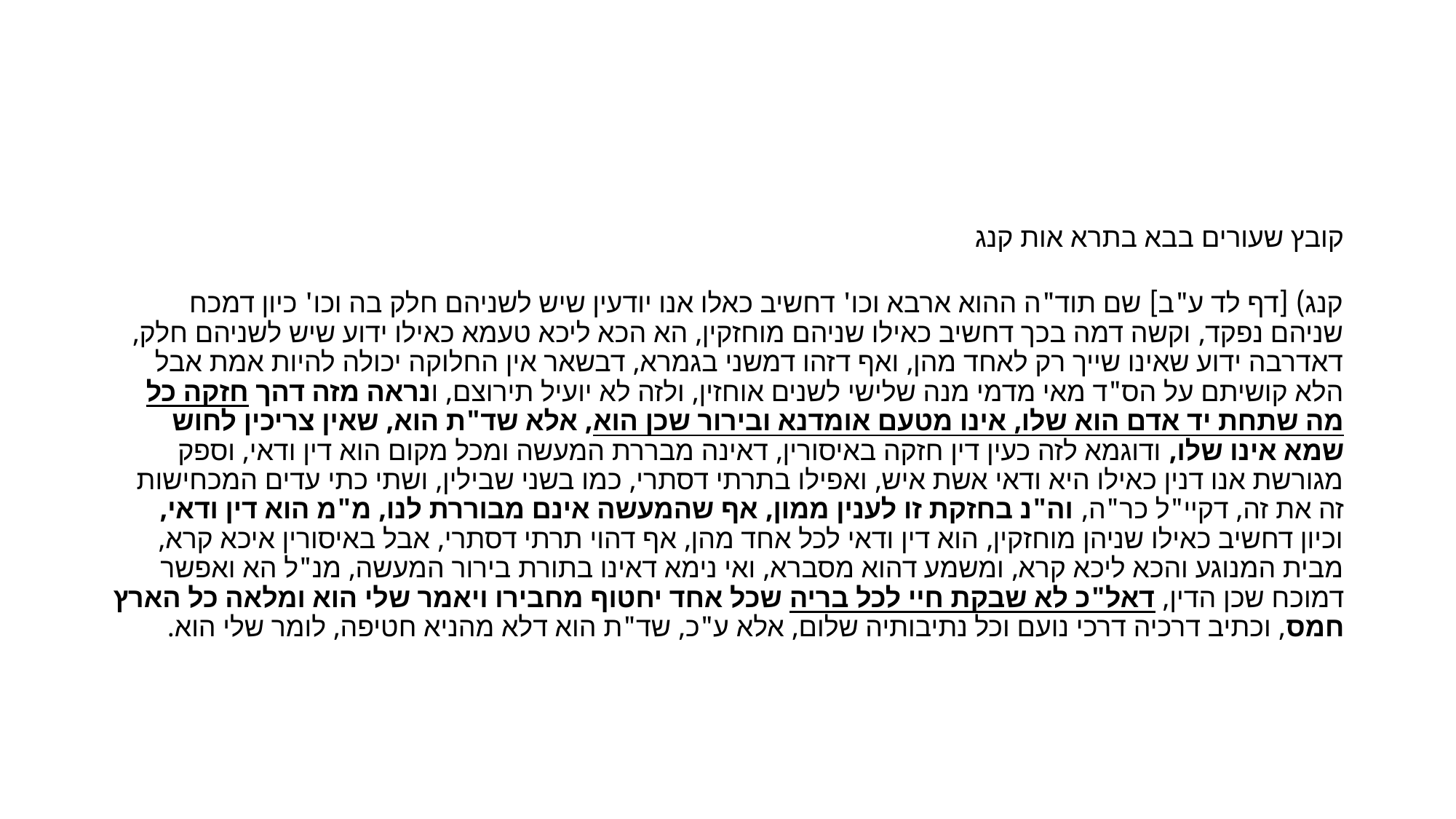

#
קובץ שעורים בבא בתרא אות קנג
קנג) [דף לד ע"ב] שם תוד"ה ההוא ארבא וכו' דחשיב כאלו אנו יודעין שיש לשניהם חלק בה וכו' כיון דמכח שניהם נפקד, וקשה דמה בכך דחשיב כאילו שניהם מוחזקין, הא הכא ליכא טעמא כאילו ידוע שיש לשניהם חלק, דאדרבה ידוע שאינו שייך רק לאחד מהן, ואף דזהו דמשני בגמרא, דבשאר אין החלוקה יכולה להיות אמת אבל הלא קושיתם על הס"ד מאי מדמי מנה שלישי לשנים אוחזין, ולזה לא יועיל תירוצם, ונראה מזה דהך חזקה כל מה שתחת יד אדם הוא שלו, אינו מטעם אומדנא ובירור שכן הוא, אלא שד"ת הוא, שאין צריכין לחוש שמא אינו שלו, ודוגמא לזה כעין דין חזקה באיסורין, דאינה מבררת המעשה ומכל מקום הוא דין ודאי, וספק מגורשת אנו דנין כאילו היא ודאי אשת איש, ואפילו בתרתי דסתרי, כמו בשני שבילין, ושתי כתי עדים המכחישות זה את זה, דקיי"ל כר"ה, וה"נ בחזקת זו לענין ממון, אף שהמעשה אינם מבוררת לנו, מ"מ הוא דין ודאי, וכיון דחשיב כאילו שניהן מוחזקין, הוא דין ודאי לכל אחד מהן, אף דהוי תרתי דסתרי, אבל באיסורין איכא קרא, מבית המנוגע והכא ליכא קרא, ומשמע דהוא מסברא, ואי נימא דאינו בתורת בירור המעשה, מנ"ל הא ואפשר דמוכח שכן הדין, דאל"כ לא שבקת חיי לכל בריה שכל אחד יחטוף מחבירו ויאמר שלי הוא ומלאה כל הארץ חמס, וכתיב דרכיה דרכי נועם וכל נתיבותיה שלום, אלא ע"כ, שד"ת הוא דלא מהניא חטיפה, לומר שלי הוא.